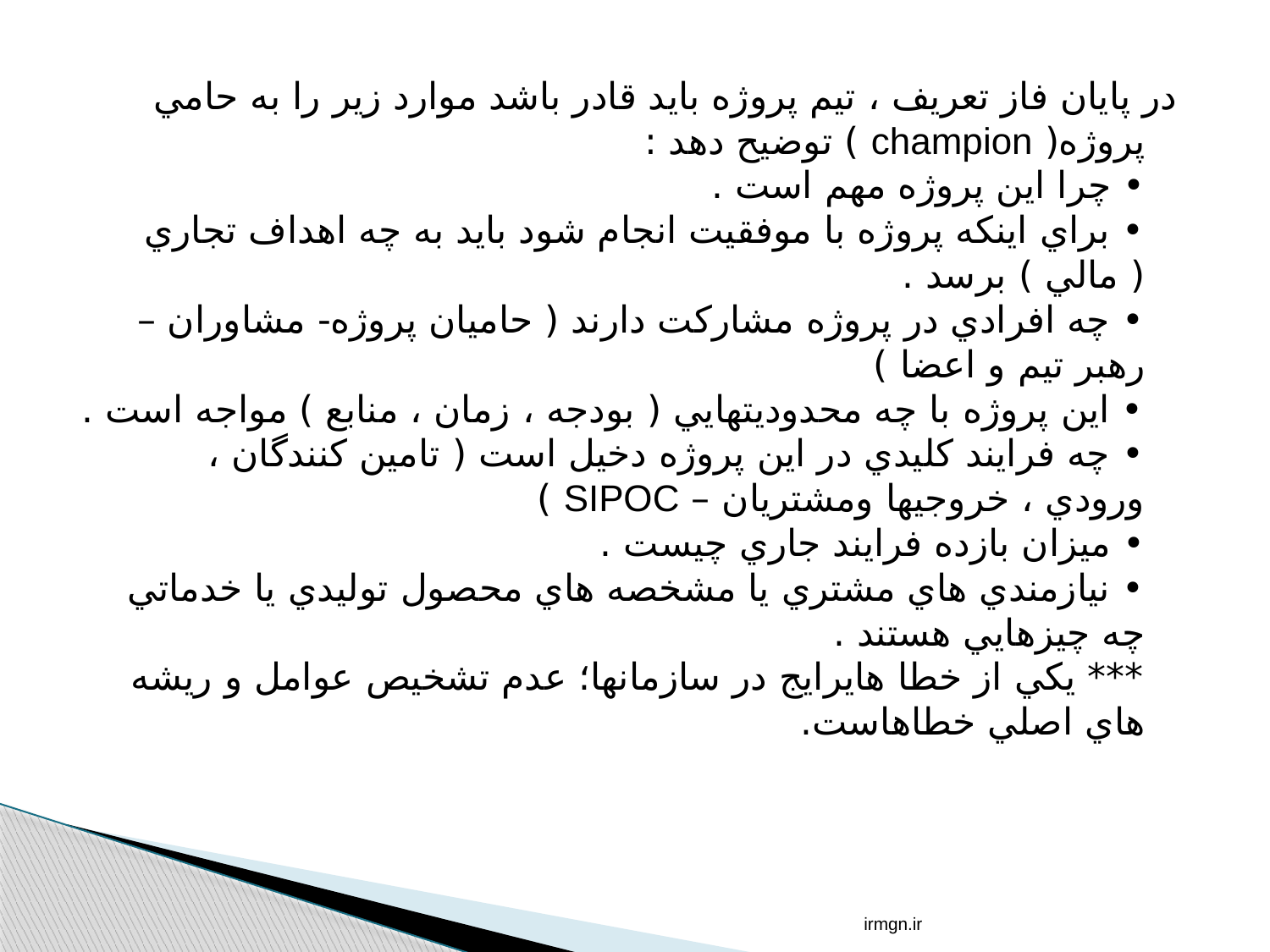

در پايان فاز تعريف ، تيم پروژه بايد قادر باشد موارد زير را به حامي پروژه( champion ) توضيح دهد :
• چرا اين پروژه مهم است .
• براي اينكه پروژه با موفقيت انجام شود بايد به چه اهداف تجاري ( مالي ) برسد .
• چه افرادي در پروژه مشاركت دارند ( حاميان پروژه- مشاوران – رهبر تيم و اعضا )
• اين پروژه با چه محدوديتهايي ( بودجه ، زمان ، منابع ) مواجه است .
• چه فرايند كليدي در اين پروژه دخيل است ( تامين كنندگان ، ورودي ، خروجيها ومشتريان – SIPOC )
• ميزان بازده فرايند جاري چيست .
• نيازمندي هاي مشتري يا مشخصه هاي محصول توليدي يا خدماتي چه چيزهايي هستند .
*** يكي از خطا هايرايج در سازمانها؛ عدم تشخيص عوامل و ريشه هاي اصلي خطاهاست.
irmgn.ir